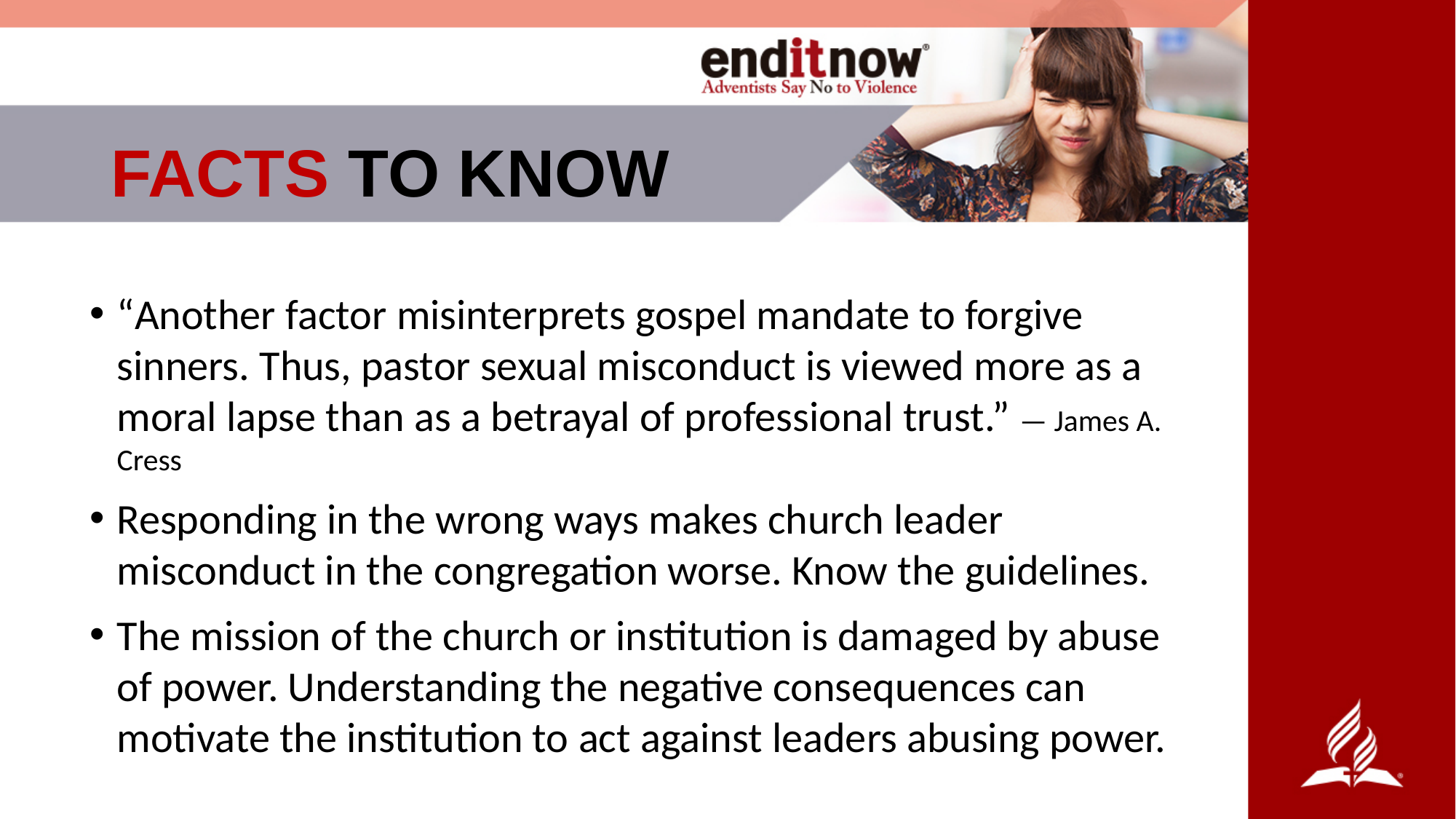

# FACTS TO KNOW

“Another factor misinterprets gospel mandate to forgive sinners. Thus, pastor sexual misconduct is viewed more as a moral lapse than as a betrayal of professional trust.” — James A. Cress
Responding in the wrong ways makes church leader misconduct in the congregation worse. Know the guidelines.
The mission of the church or institution is damaged by abuse of power. Understanding the negative consequences can motivate the institution to act against leaders abusing power.